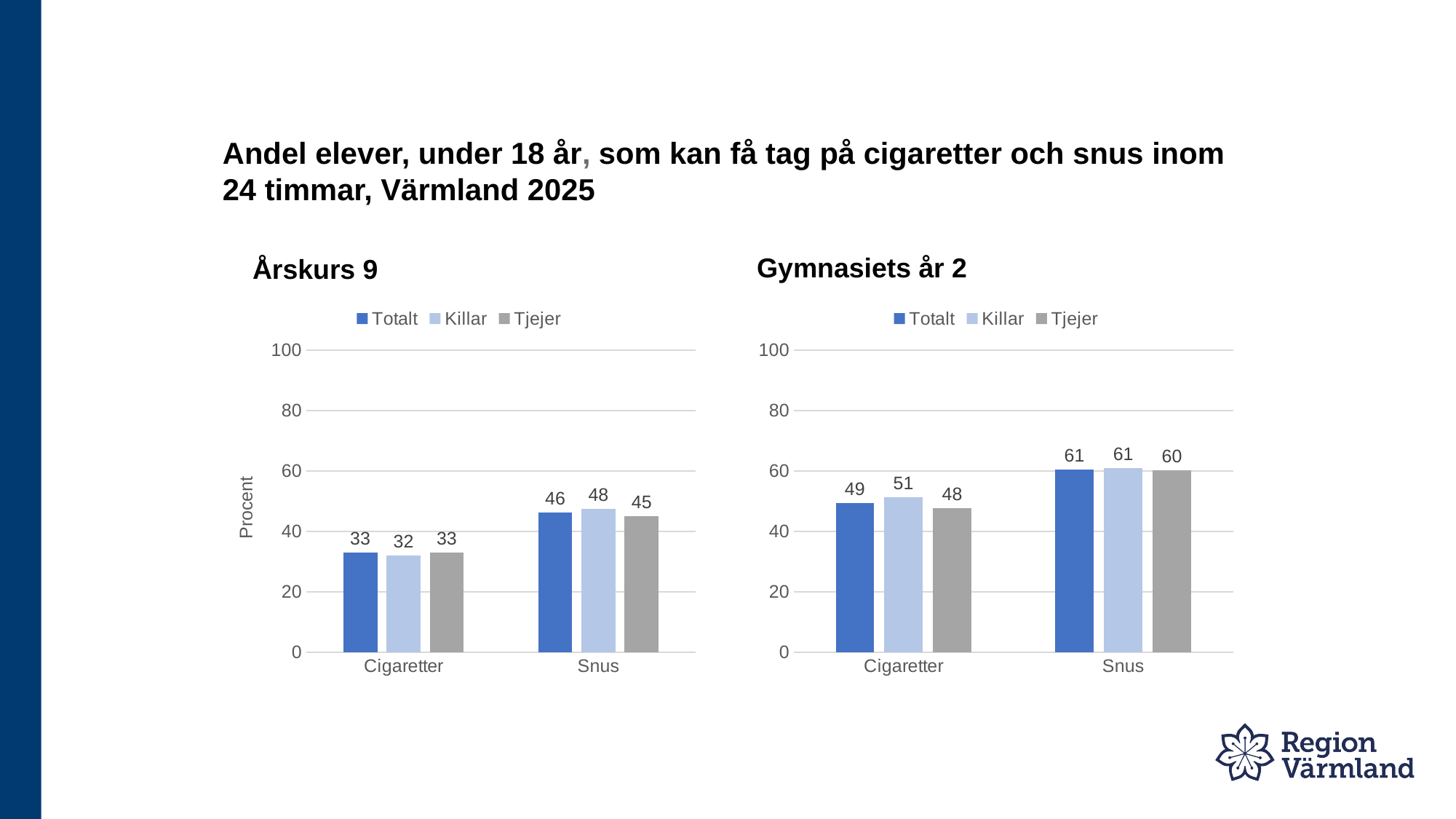

# Andel elever, under 18 år, som kan få tag på cigaretter och snus inom 24 timmar, Värmland 2025
Gymnasiets år 2
Årskurs 9

### Chart

| Category | Totalt | Killar | Tjejer |
|---|---|---|---|
| Cigaretter | 33.0 | 32.0 | 33.0 |
| Snus | 46.3 | 47.5 | 45.0 |

### Chart

| Category | Totalt | Killar | Tjejer |
|---|---|---|---|
| Cigaretter | 49.4 | 51.2 | 47.6 |
| Snus | 60.5 | 60.9 | 60.2 |